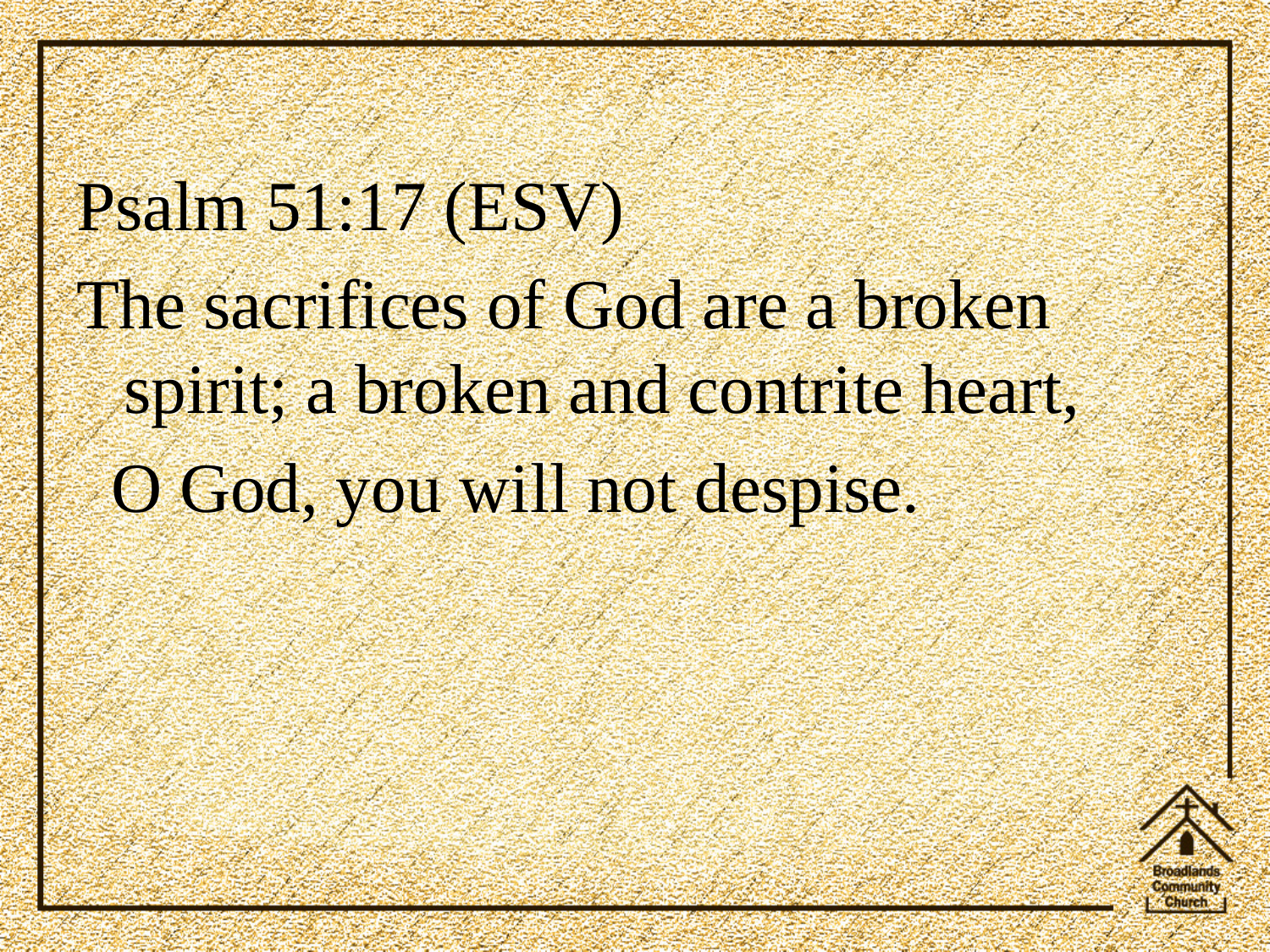

Psalm 51:17 (ESV)
The sacrifices of God are a broken spirit; a broken and contrite heart,
  O God, you will not despise.